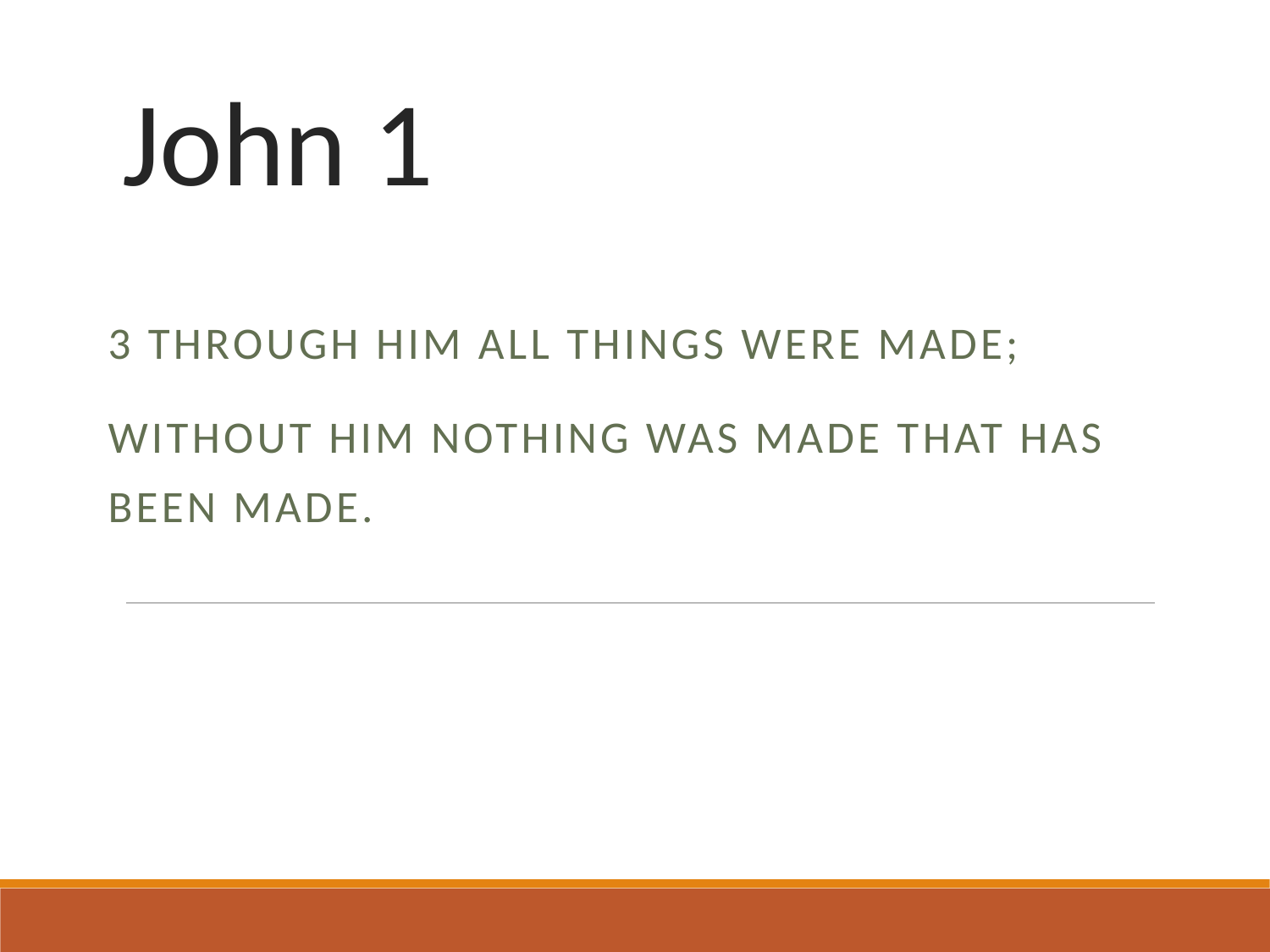

# John 1
3 Through him all things were made;
without him nothing was made that has been made.